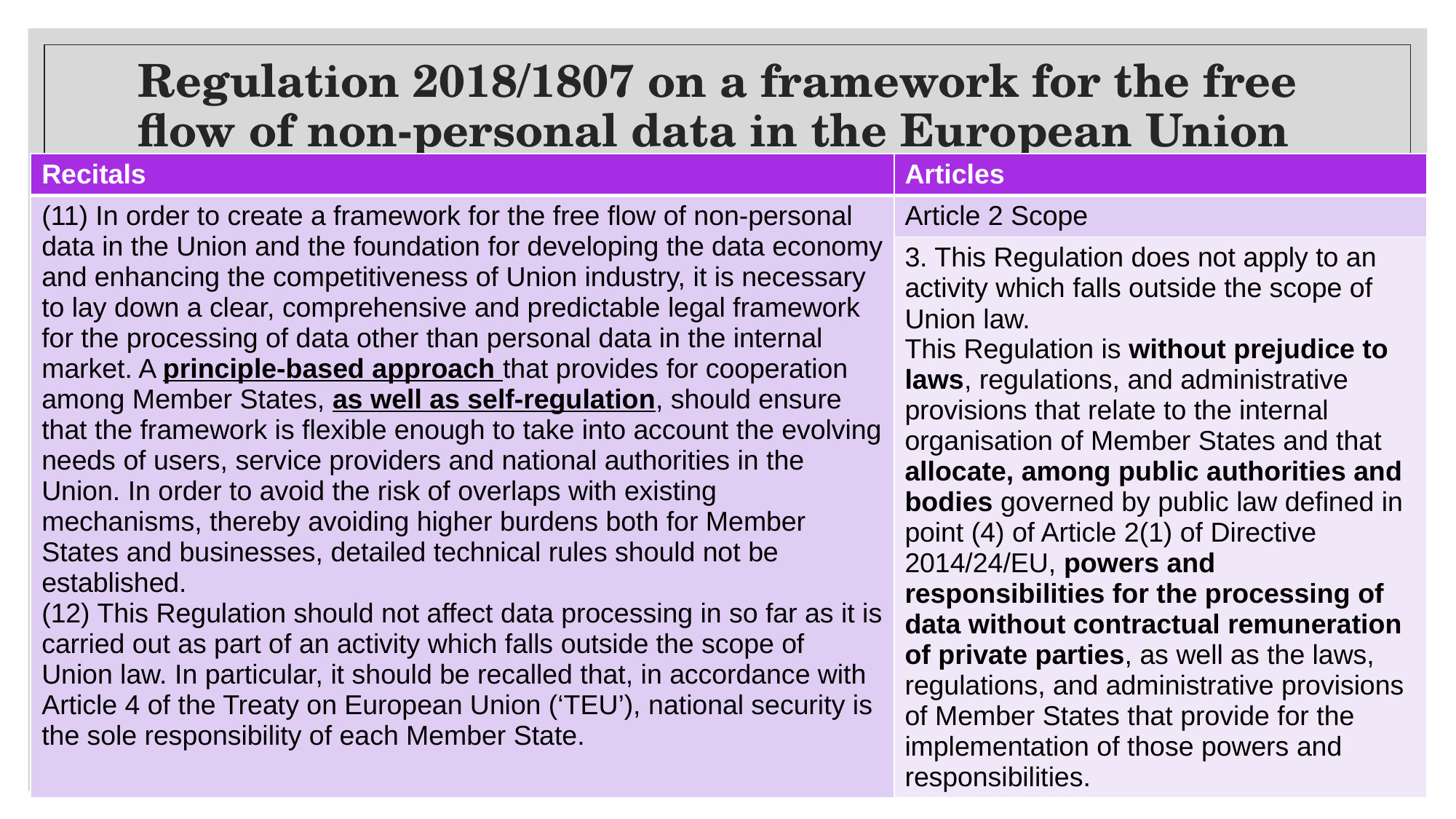

# Regulation 2018/1807 on a framework for the free flow of non-personal data in the European Union
| Recitals | Articles |
| --- | --- |
| (11) In order to create a framework for the free flow of non-personal data in the Union and the foundation for developing the data economy and enhancing the competitiveness of Union industry, it is necessary to lay down a clear, comprehensive and predictable legal framework for the processing of data other than personal data in the internal market. A principle-based approach that provides for cooperation among Member States, as well as self-regulation, should ensure that the framework is flexible enough to take into account the evolving needs of users, service providers and national authorities in the Union. In order to avoid the risk of overlaps with existing mechanisms, thereby avoiding higher burdens both for Member States and businesses, detailed technical rules should not be established. (12) This Regulation should not affect data processing in so far as it is carried out as part of an activity which falls outside the scope of Union law. In particular, it should be recalled that, in accordance with Article 4 of the Treaty on European Union (‘TEU’), national security is the sole responsibility of each Member State. | Article 2 Scope |
|  | 3. This Regulation does not apply to an activity which falls outside the scope of Union law. This Regulation is without prejudice to laws, regulations, and administrative provisions that relate to the internal organisation of Member States and that allocate, among public authorities and bodies governed by public law defined in point (4) of Article 2(1) of Directive 2014/24/EU, powers and responsibilities for the processing of data without contractual remuneration of private parties, as well as the laws, regulations, and administrative provisions of Member States that provide for the implementation of those powers and responsibilities. |